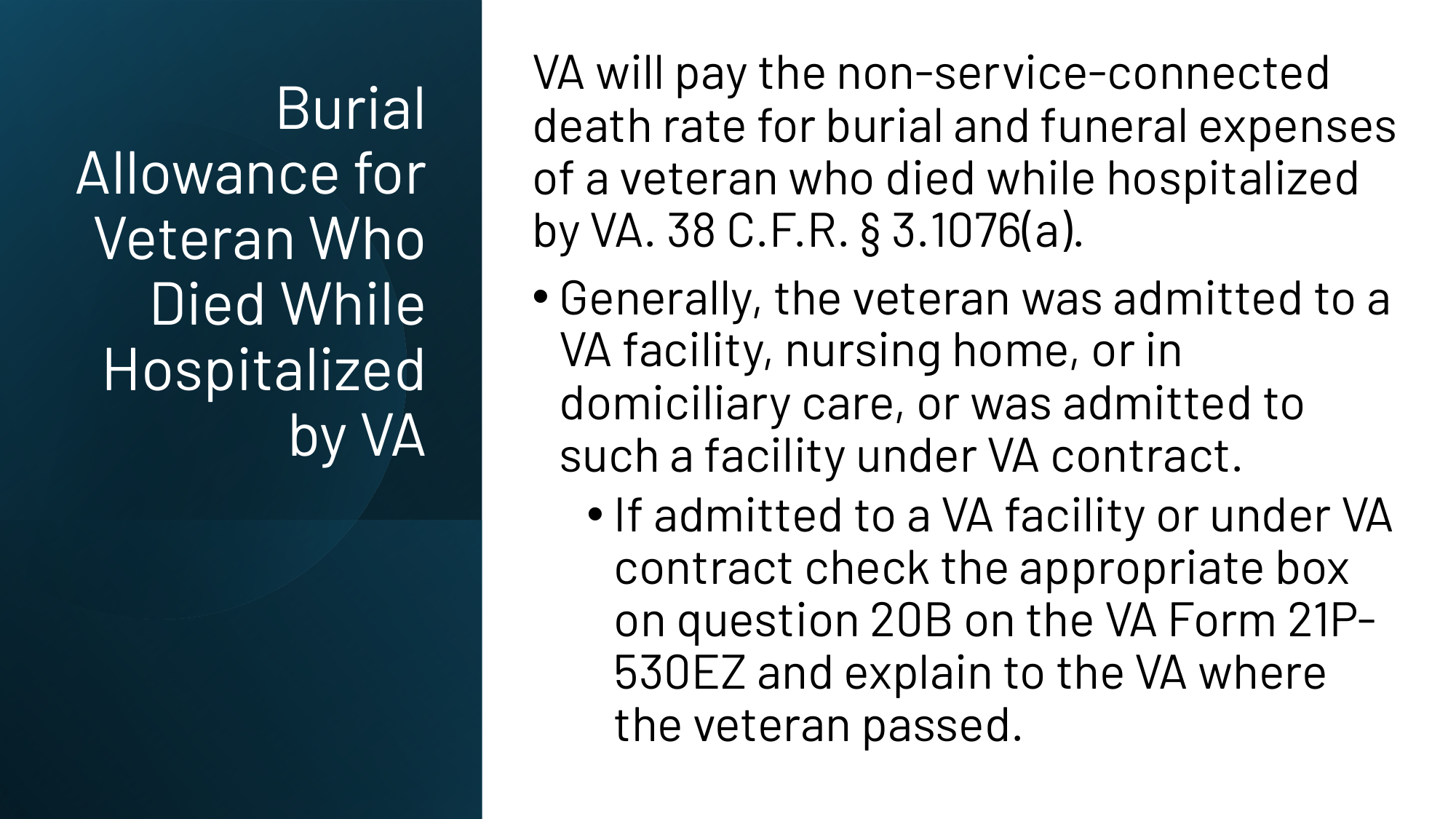

VA will pay the non-service-connected death rate for burial and funeral expenses of a veteran who died while hospitalized by VA. 38 C.F.R. § 3.1076(a).
Generally, the veteran was admitted to a VA facility, nursing home, or in domiciliary care, or was admitted to such a facility under VA contract.
If admitted to a VA facility or under VA contract check the appropriate box on question 20B on the VA Form 21P-530EZ and explain to the VA where the veteran passed.
# Burial Allowance for Veteran Who Died While Hospitalized by VA